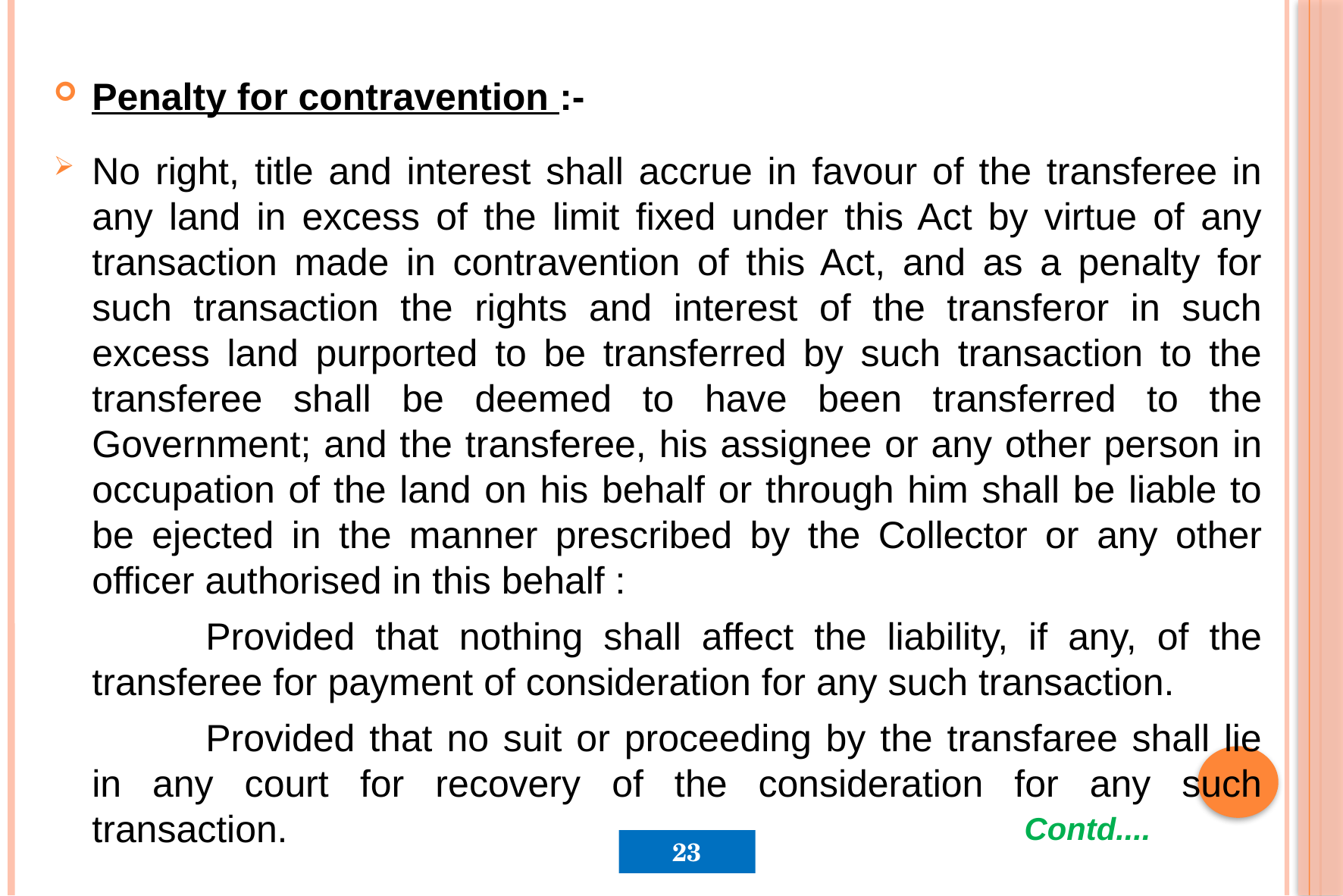

Penalty for contravention :-

No right, title and interest shall accrue in favour of the transferee in any land in excess of the limit fixed under this Act by virtue of any transaction made in contravention of this Act, and as a penalty for such transaction the rights and interest of the transferor in such excess land purported to be transferred by such transaction to the transferee shall be deemed to have been transferred to the Government; and the transferee, his assignee or any other person in occupation of the land on his behalf or through him shall be liable to be ejected in the manner prescribed by the Collector or any other officer authorised in this behalf :
		Provided that nothing shall affect the liability, if any, of the transferee for payment of consideration for any such transaction.
		Provided that no suit or proceeding by the transfaree shall lie in any court for recovery of the consideration for any such transaction.
Contd....
23